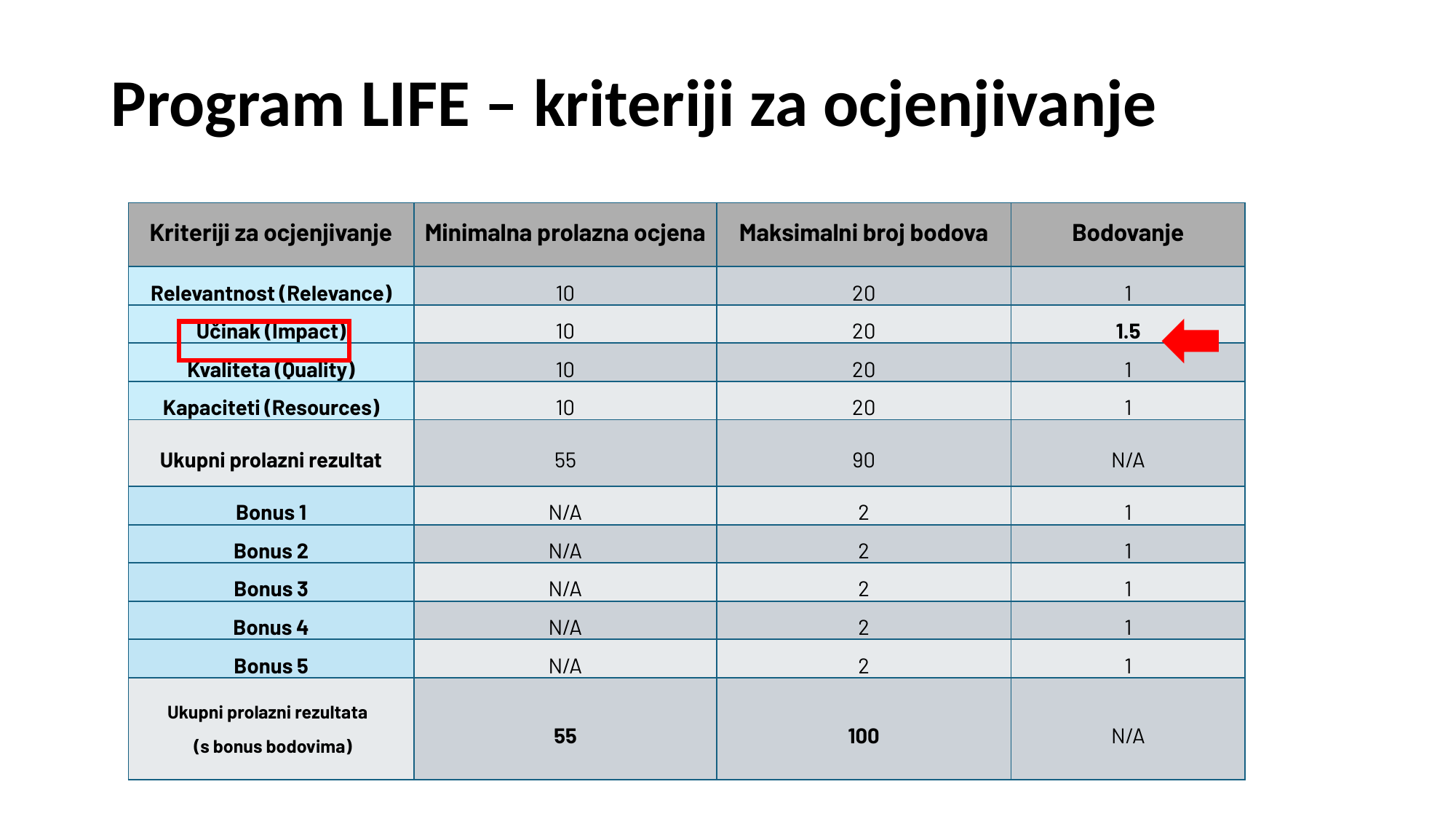

# Program LIFE – kriteriji za ocjenjivanje
| Kriteriji za ocjenjivanje | Minimalna prolazna ocjena | Maksimalni broj bodova | Bodovanje |
| --- | --- | --- | --- |
| Relevantnost (Relevance) | 10 | 20 | 1 |
| Učinak (Impact) | 10 | 20 | 1.5 |
| Kvaliteta (Quality) | 10 | 20 | 1 |
| Kapaciteti (Resources) | 10 | 20 | 1 |
| Ukupni prolazni rezultat | 55 | 90 | N/A |
| Bonus 1 | N/A | 2 | 1 |
| Bonus 2 | N/A | 2 | 1 |
| Bonus 3 | N/A | 2 | 1 |
| Bonus 4 | N/A | 2 | 1 |
| Bonus 5 | N/A | 2 | 1 |
| Ukupni prolazni rezultata (s bonus bodovima) | 55 | 100 | N/A |